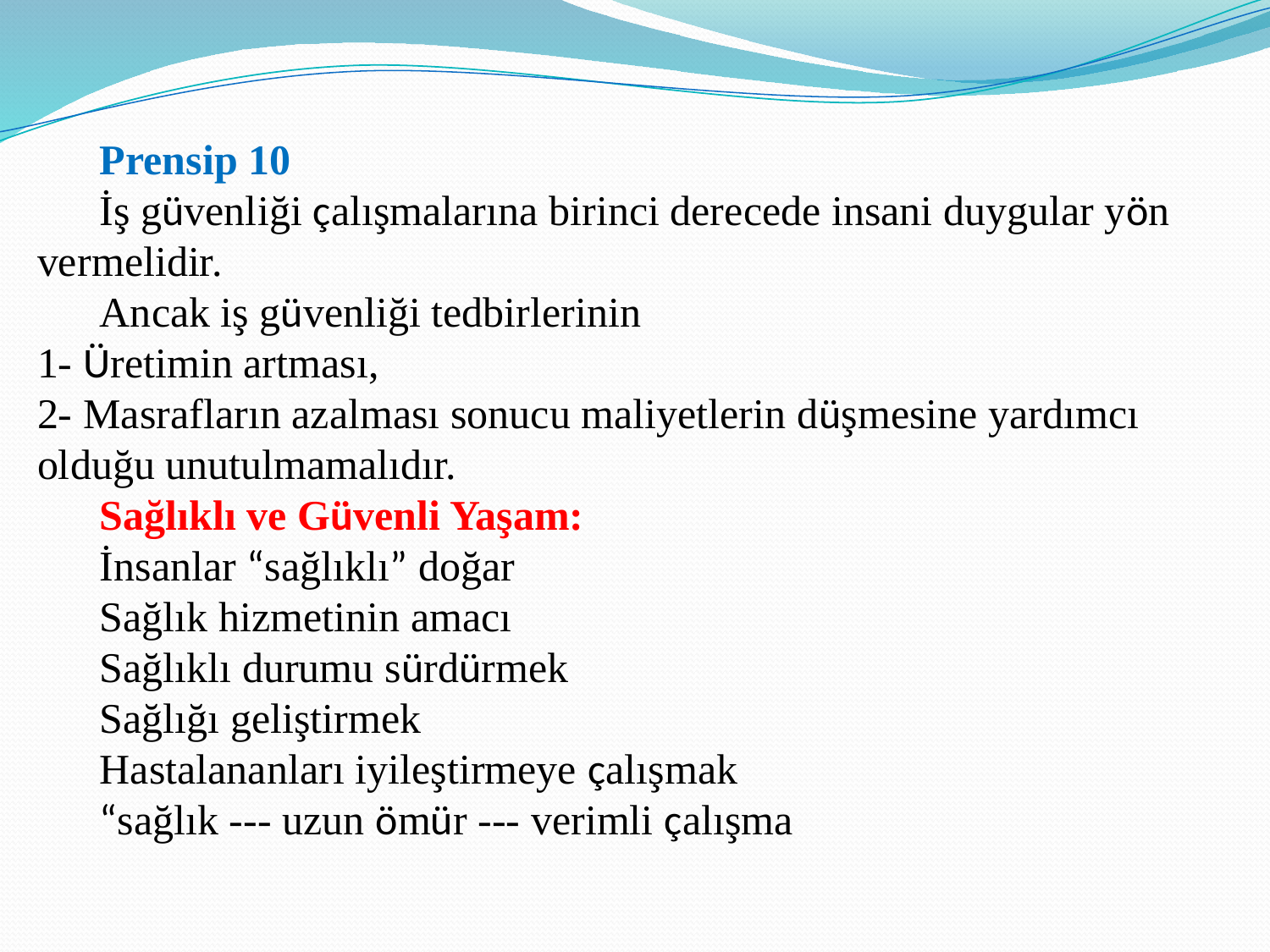

Prensip 10
İş güvenliği çalışmalarına birinci derecede insani duygular yön vermelidir.
Ancak iş güvenliği tedbirlerinin
1- Üretimin artması,
2- Masrafların azalması sonucu maliyetlerin düşmesine yardımcı olduğu unutulmamalıdır.
Sağlıklı ve Güvenli Yaşam:
İnsanlar “sağlıklı” doğar
Sağlık hizmetinin amacı
Sağlıklı durumu sürdürmek
Sağlığı geliştirmek
Hastalananları iyileştirmeye çalışmak
“sağlık --- uzun ömür --- verimli çalışma